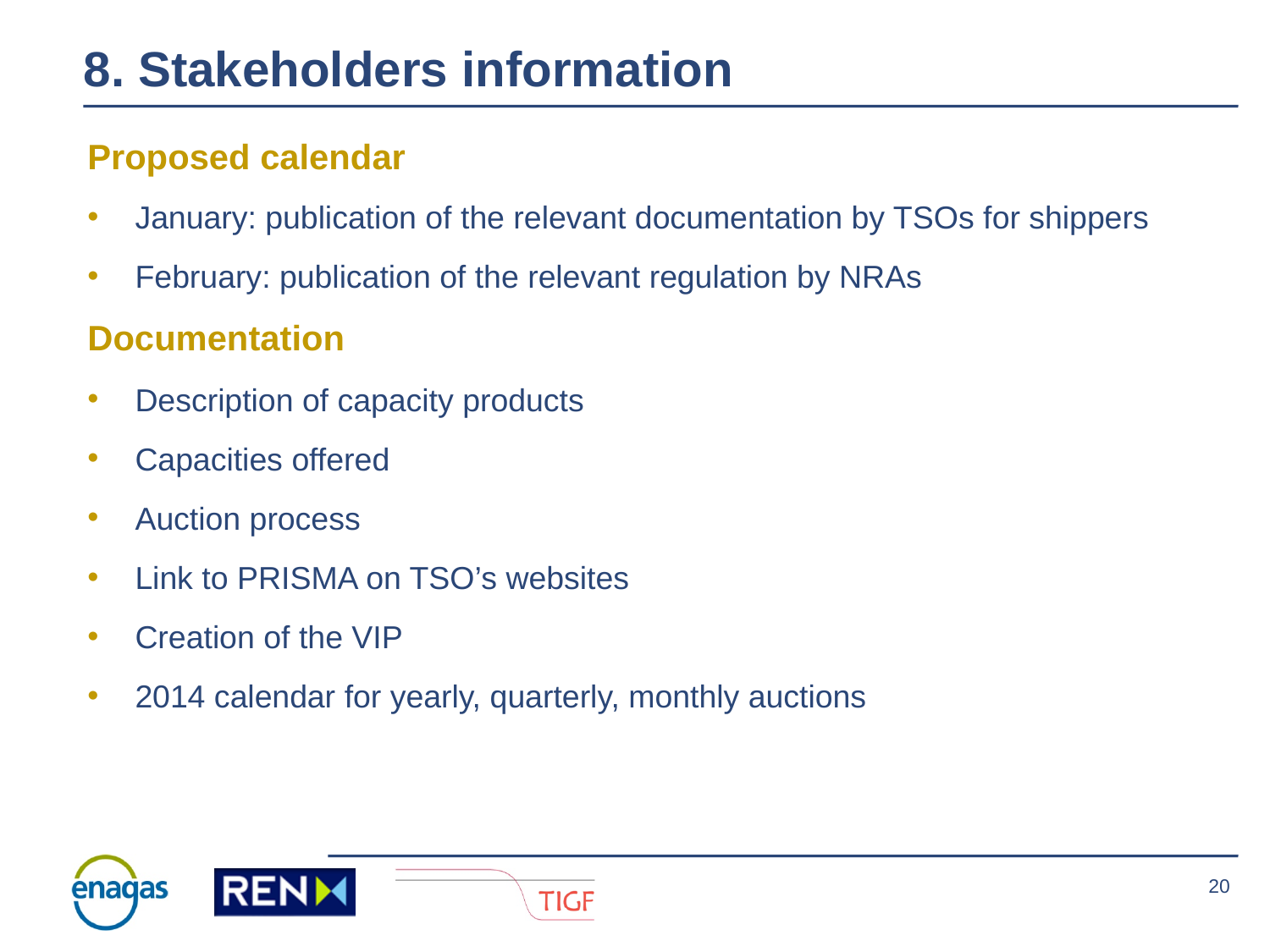

8. Stakeholders information
Proposed calendar
January: publication of the relevant documentation by TSOs for shippers
February: publication of the relevant regulation by NRAs
Documentation
Description of capacity products
Capacities offered
Auction process
Link to PRISMA on TSO’s websites
Creation of the VIP
2014 calendar for yearly, quarterly, monthly auctions